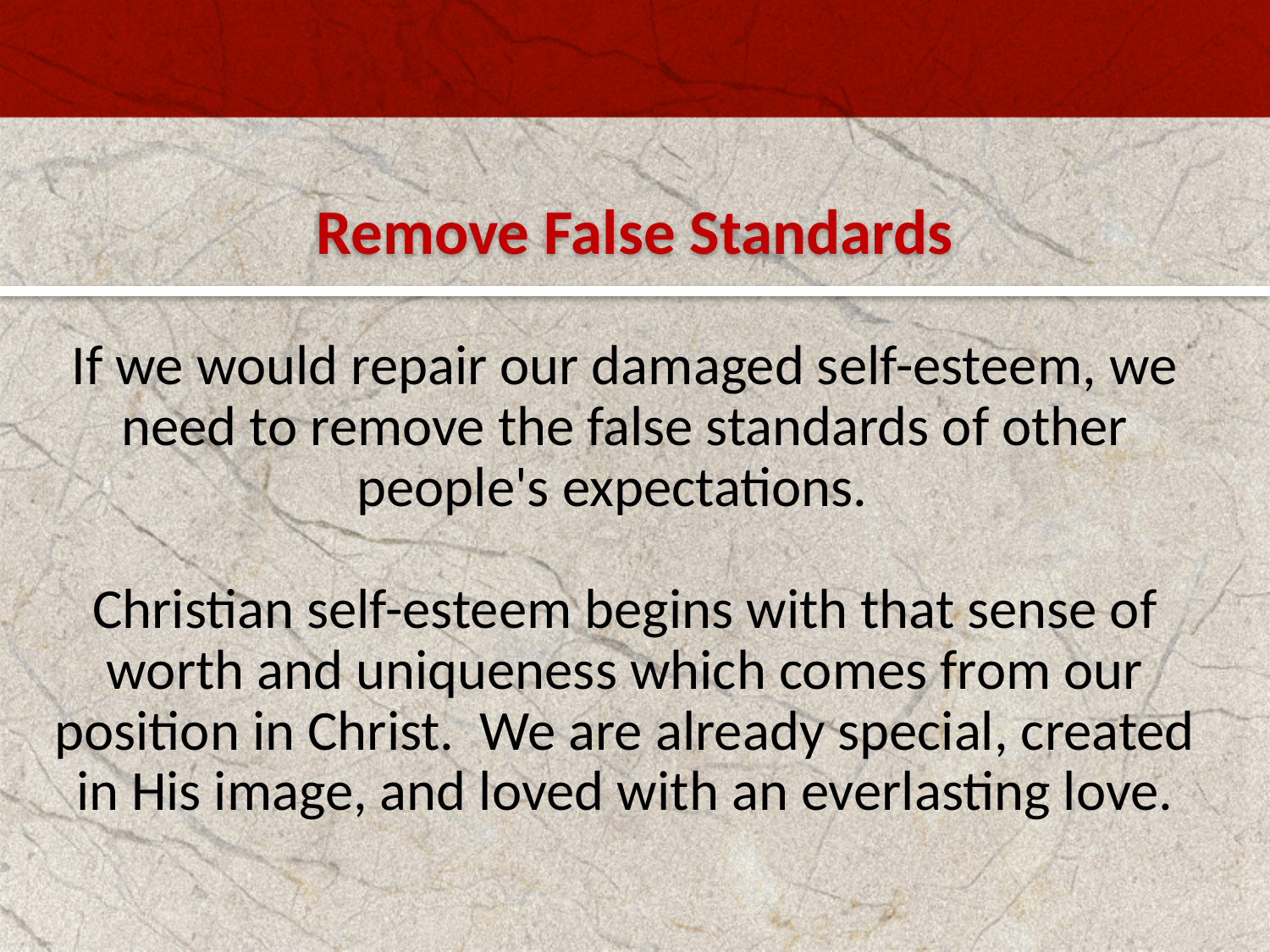

Remove False Standards

If we would repair our damaged self-esteem, we need to remove the false standards of other people's expectations.

Christian self-esteem begins with that sense of worth and uniqueness which comes from our position in Christ.  We are already special, created in His image, and loved with an everlasting love.